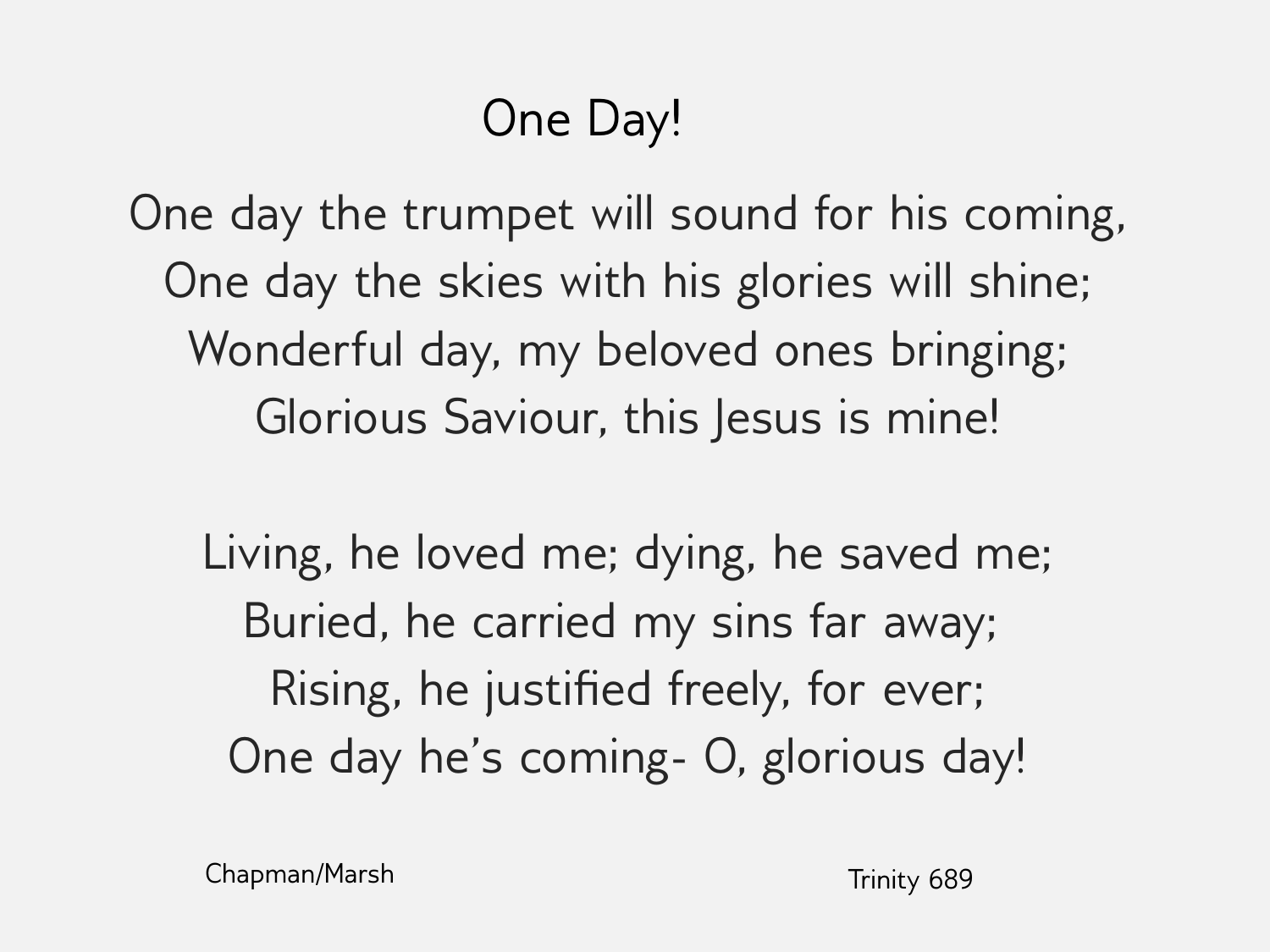

One Day!
One day the trumpet will sound for his coming,
One day the skies with his glories will shine;
Wonderful day, my beloved ones bringing;
Glorious Saviour, this Jesus is mine!

Living, he loved me; dying, he saved me;
Buried, he carried my sins far away;
Rising, he justified freely, for ever;
One day he’s coming- O, glorious day!
Chapman/Marsh
Trinity 689